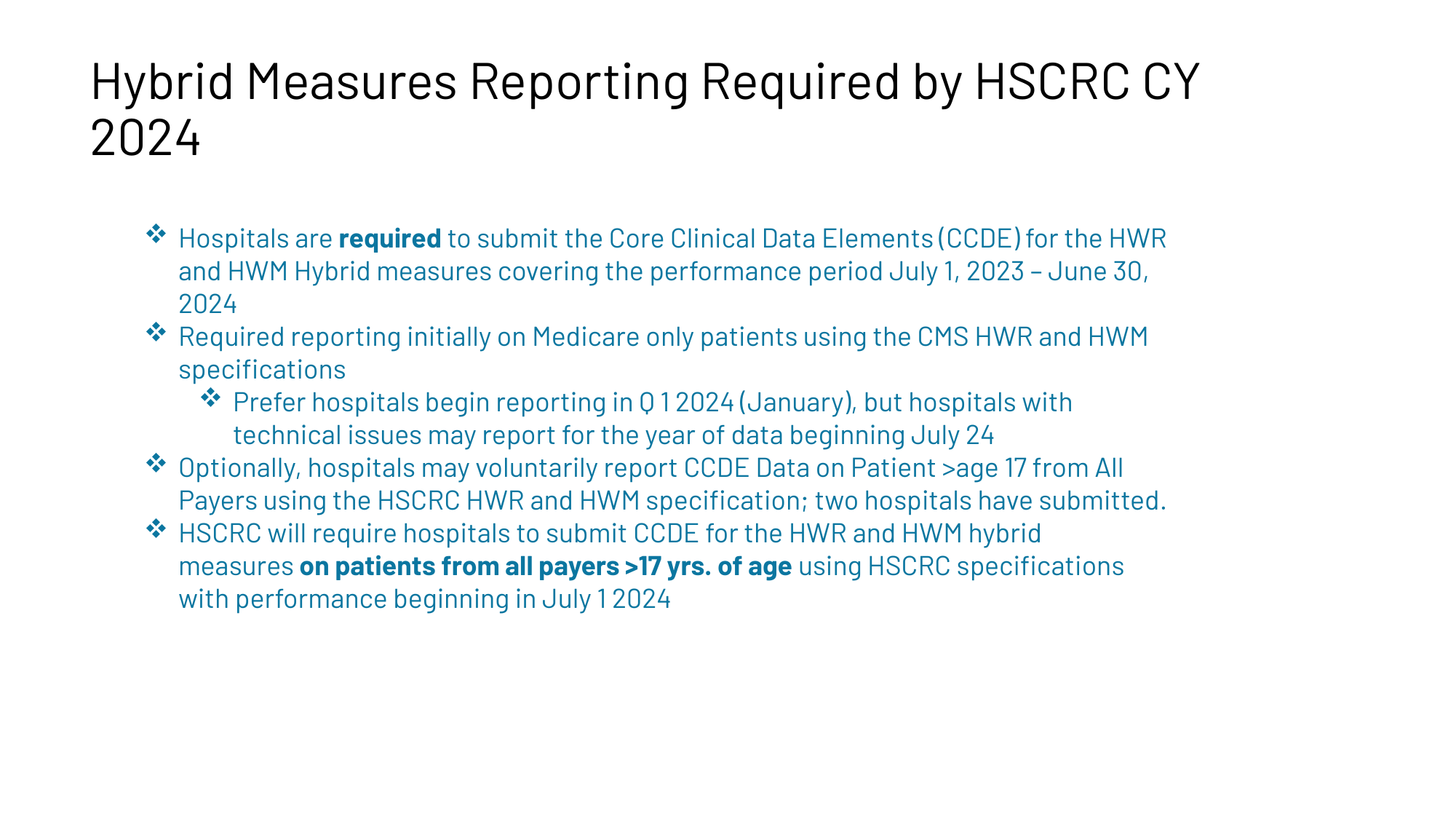

# Hybrid Measures Reporting Required by HSCRC CY 2024
Hospitals are required to submit the Core Clinical Data Elements (CCDE) for the HWR and HWM Hybrid measures covering the performance period July 1, 2023 – June 30, 2024
Required reporting initially on Medicare only patients using the CMS HWR and HWM specifications
Prefer hospitals begin reporting in Q 1 2024 (January), but hospitals with technical issues may report for the year of data beginning July 24
Optionally, hospitals may voluntarily report CCDE Data on Patient >age 17 from All Payers using the HSCRC HWR and HWM specification; two hospitals have submitted.
HSCRC will require hospitals to submit CCDE for the HWR and HWM hybrid measures on patients from all payers >17 yrs. of age using HSCRC specifications with performance beginning in July 1 2024